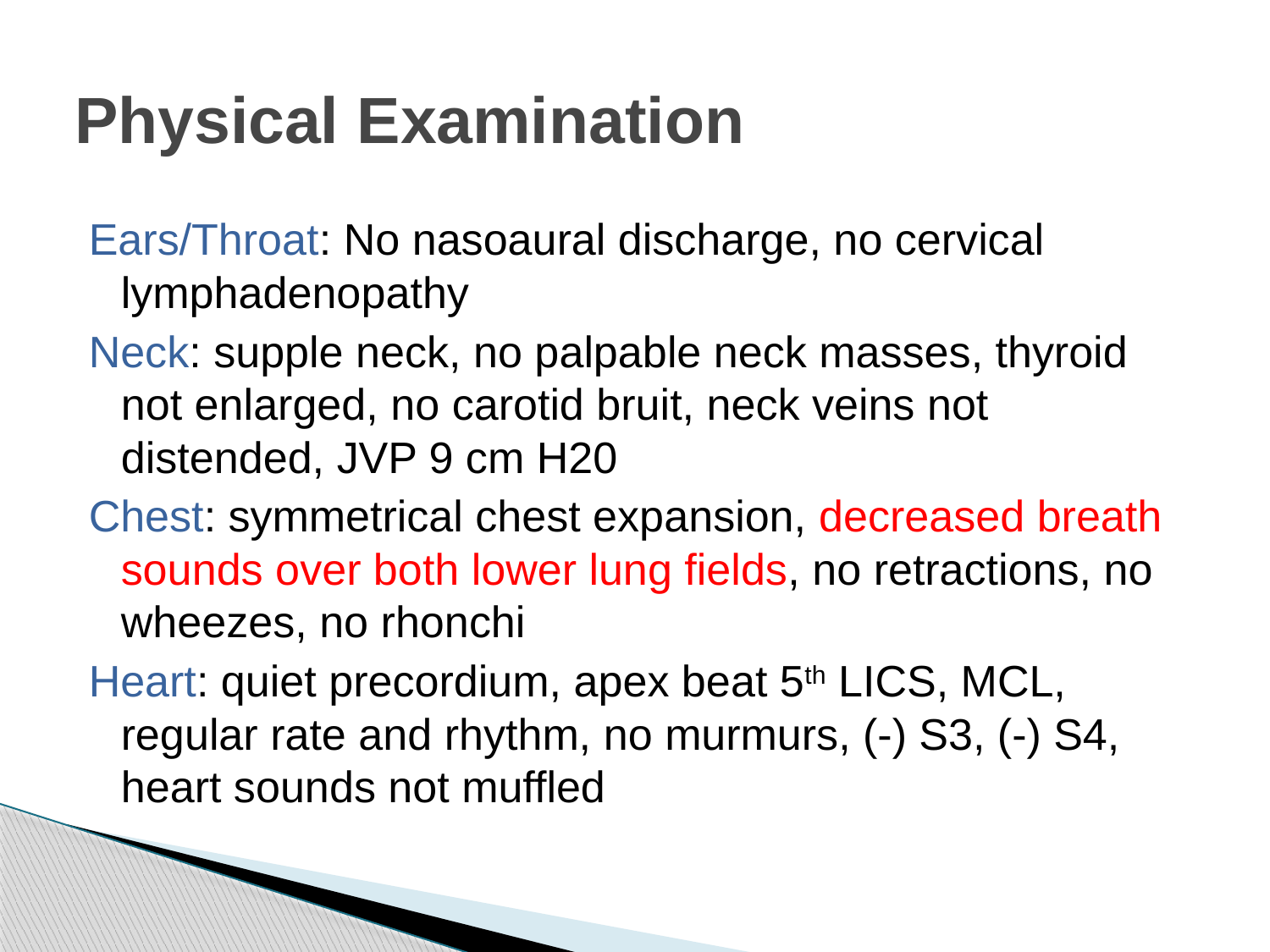

# Physical Examination
Ears/Throat: No nasoaural discharge, no cervical lymphadenopathy
Neck: supple neck, no palpable neck masses, thyroid not enlarged, no carotid bruit, neck veins not distended, JVP 9 cm H20
Chest: symmetrical chest expansion, decreased breath sounds over both lower lung fields, no retractions, no wheezes, no rhonchi
Heart: quiet precordium, apex beat 5th LICS, MCL, regular rate and rhythm, no murmurs, (-) S3, (-) S4, heart sounds not muffled